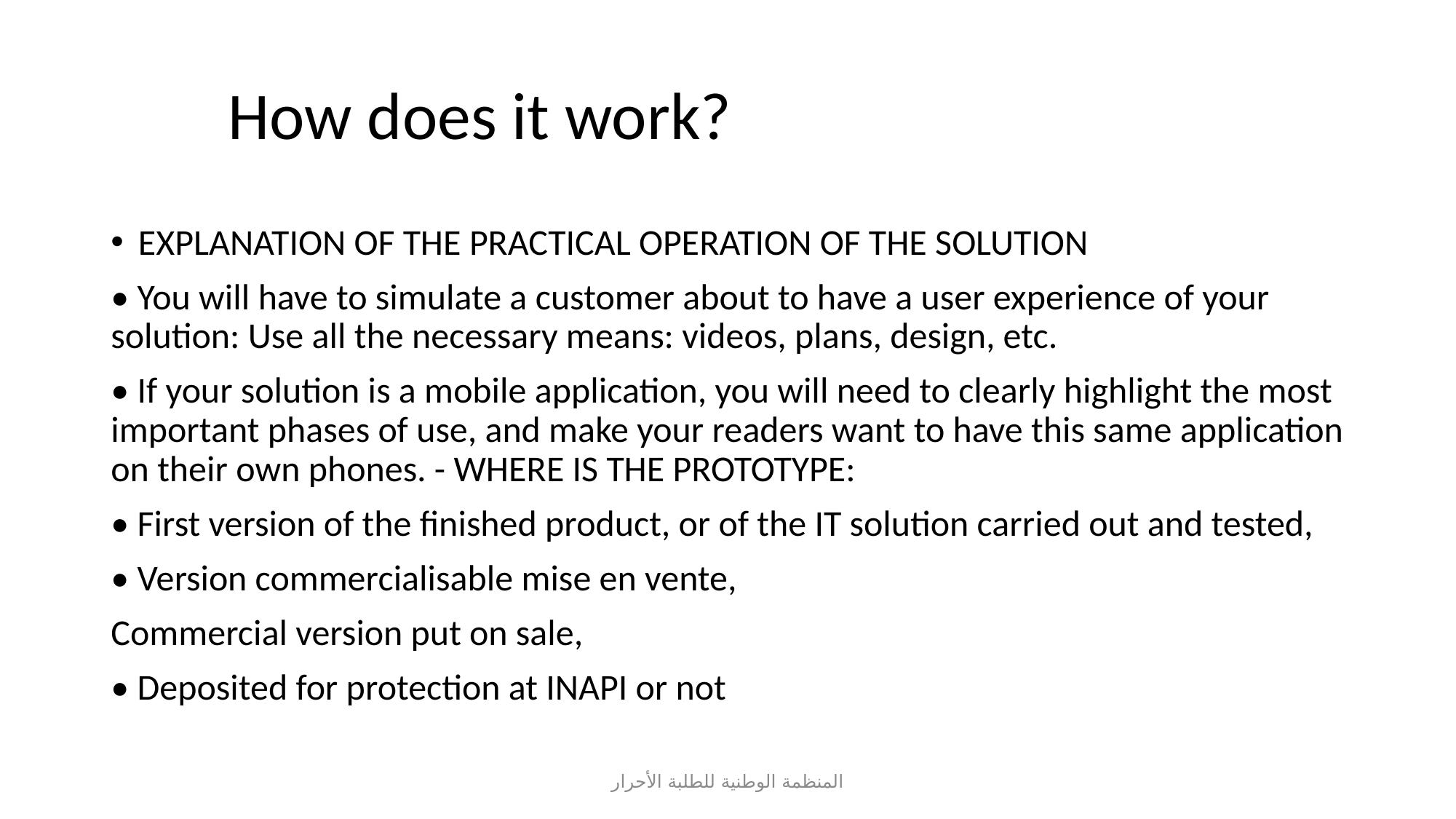

# How does it work?
EXPLANATION OF THE PRACTICAL OPERATION OF THE SOLUTION
• You will have to simulate a customer about to have a user experience of your solution: Use all the necessary means: videos, plans, design, etc.
• If your solution is a mobile application, you will need to clearly highlight the most important phases of use, and make your readers want to have this same application on their own phones. - WHERE IS THE PROTOTYPE:
• First version of the finished product, or of the IT solution carried out and tested,
• Version commercialisable mise en vente,
Commercial version put on sale,
• Deposited for protection at INAPI or not
المنظمة الوطنية للطلبة الأحرار